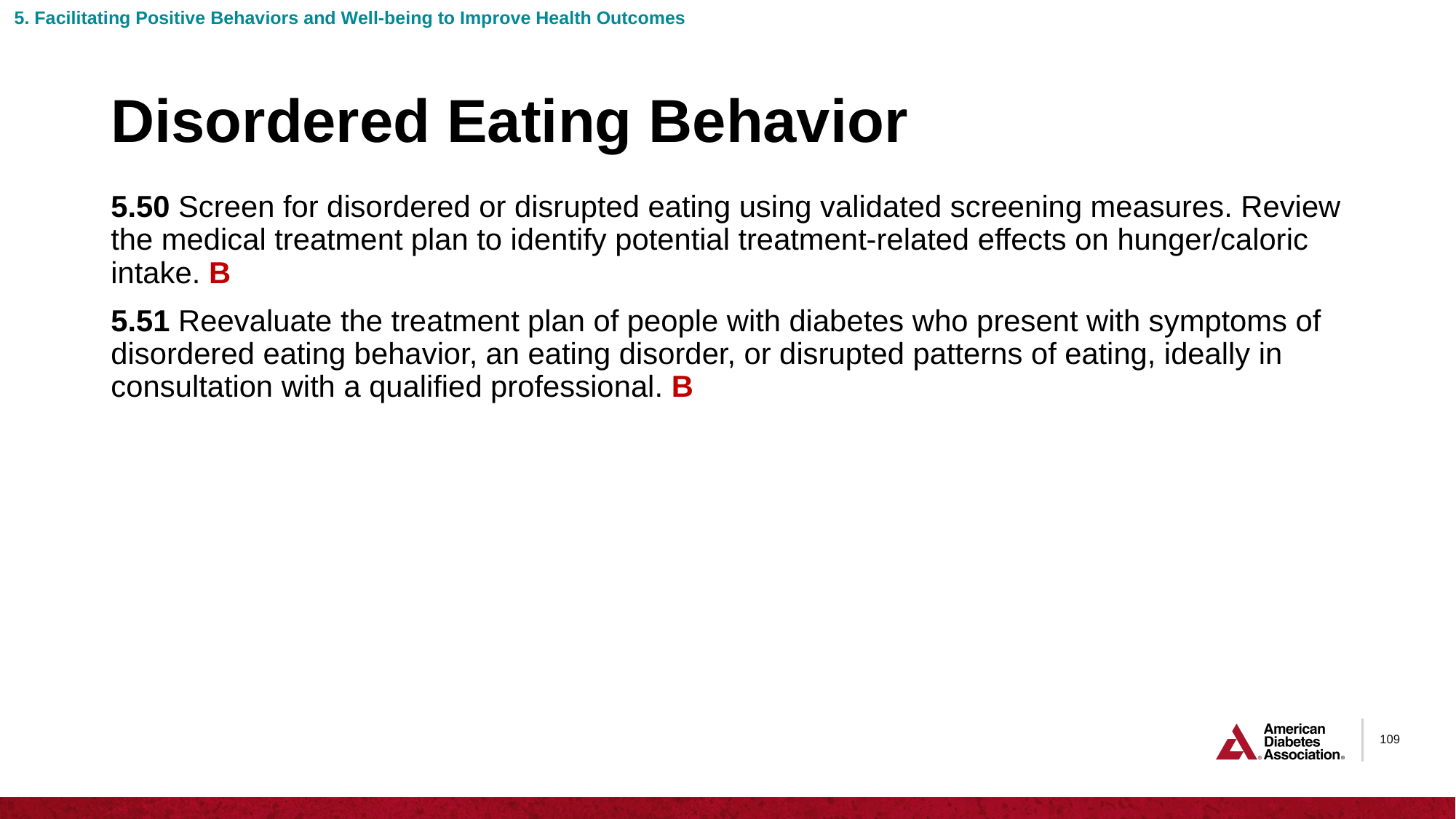

5. Facilitating Positive Behaviors and Well-being to Improve Health Outcomes
# Disordered Eating Behavior
5.50 Screen for disordered or disrupted eating using validated screening measures. Review the medical treatment plan to identify potential treatment-related effects on hunger/caloric intake. B
5.51 Reevaluate the treatment plan of people with diabetes who present with symptoms of disordered eating behavior, an eating disorder, or disrupted patterns of eating, ideally in consultation with a qualified professional. B
109